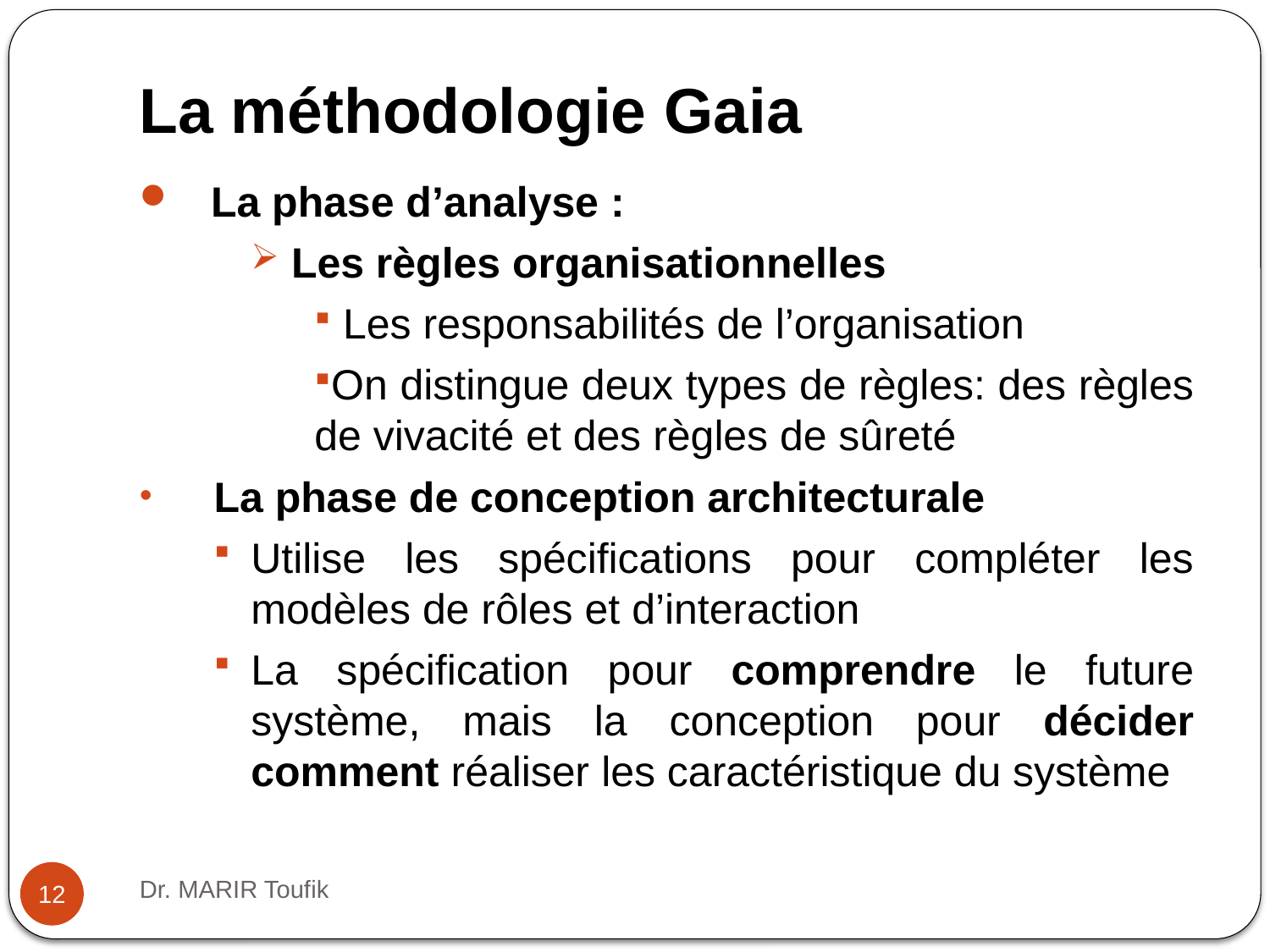

# La méthodologie Gaia
La phase d’analyse :
 Les règles organisationnelles
 Les responsabilités de l’organisation
On distingue deux types de règles: des règles de vivacité et des règles de sûreté
La phase de conception architecturale
Utilise les spécifications pour compléter les modèles de rôles et d’interaction
La spécification pour comprendre le future système, mais la conception pour décider comment réaliser les caractéristique du système

Dr. MARIR Toufik
12